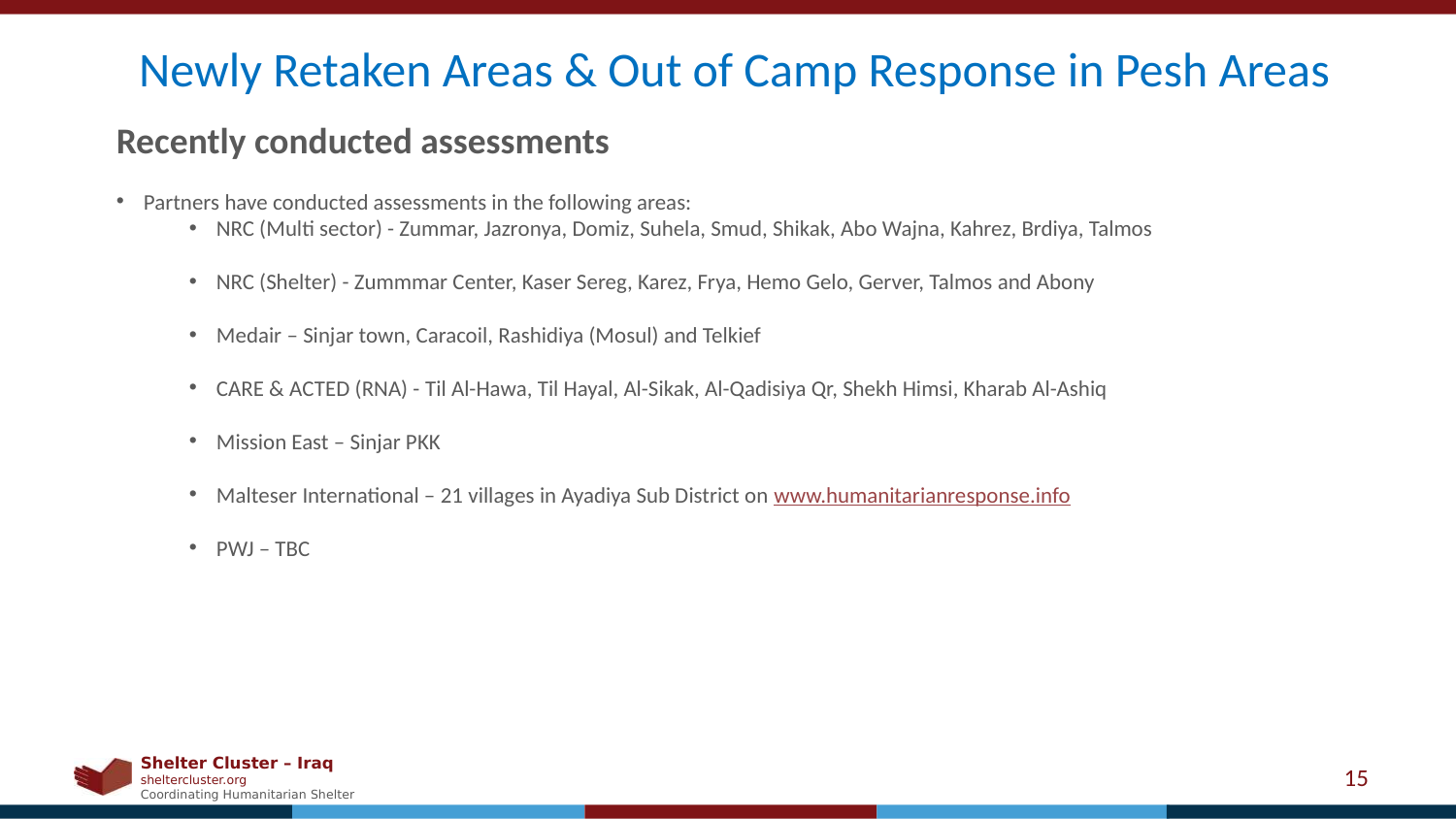

Newly Retaken Areas & Out of Camp Response in Pesh Areas
Recently conducted assessments

Partners have conducted assessments in the following areas:
NRC (Multi sector) - Zummar, Jazronya, Domiz, Suhela, Smud, Shikak, Abo Wajna, Kahrez, Brdiya, Talmos

NRC (Shelter) - Zummmar Center, Kaser Sereg, Karez, Frya, Hemo Gelo, Gerver, Talmos and Abony

Medair – Sinjar town, Caracoil, Rashidiya (Mosul) and Telkief

CARE & ACTED (RNA) - Til Al-Hawa, Til Hayal, Al-Sikak, Al-Qadisiya Qr, Shekh Himsi, Kharab Al-Ashiq

Mission East – Sinjar PKK

Malteser International – 21 villages in Ayadiya Sub District on www.humanitarianresponse.info

PWJ – TBC

15